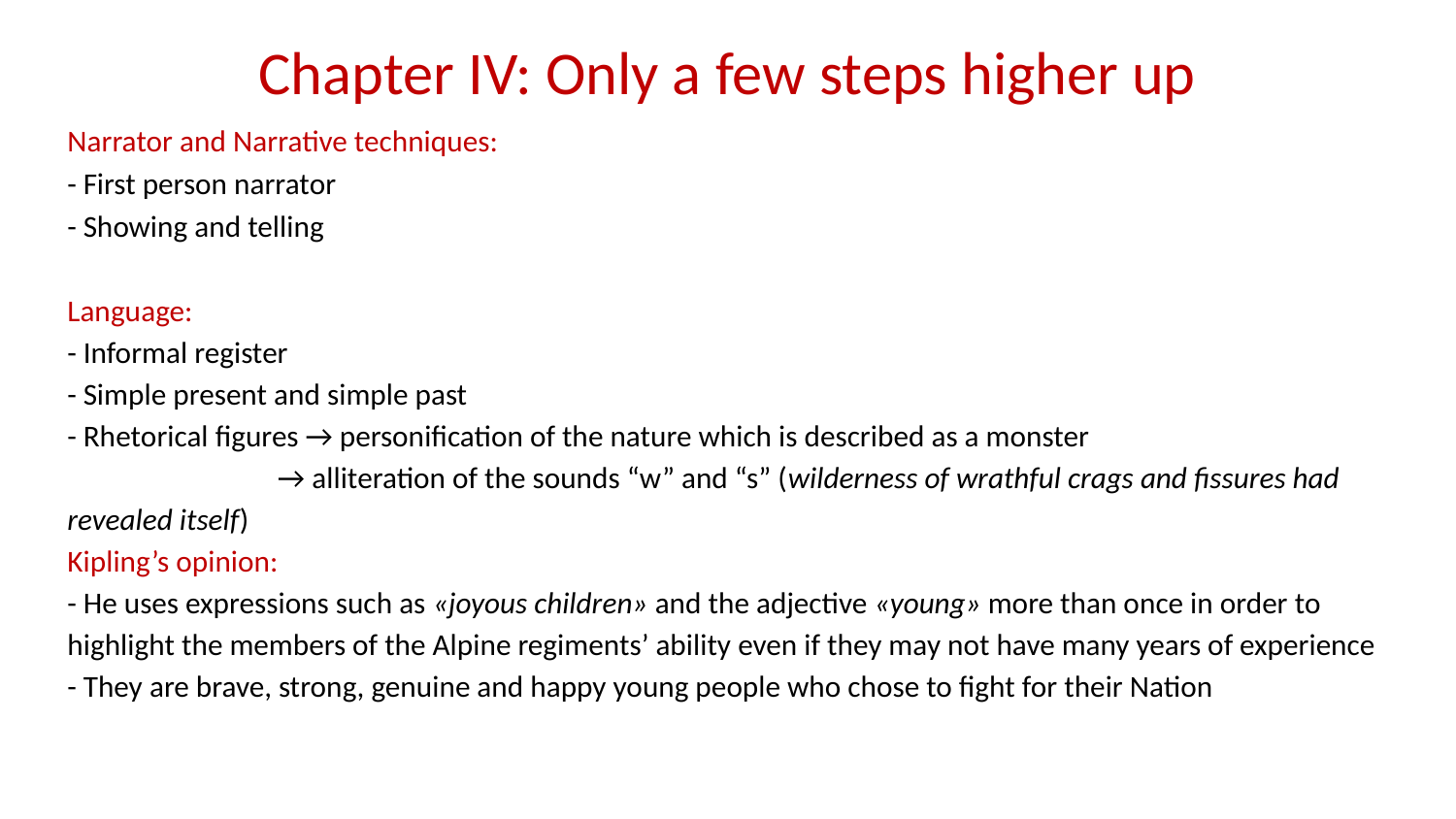

# Chapter IV: Only a few steps higher up
Narrator and Narrative techniques:
- First person narrator
- Showing and telling

Language:
- Informal register
- Simple present and simple past
- Rhetorical figures → personification of the nature which is described as a monster
                               → alliteration of the sounds “w” and “s” (wilderness of wrathful crags and fissures had revealed itself)
Kipling’s opinion:
- He uses expressions such as «joyous children» and the adjective «young» more than once in order to highlight the members of the Alpine regiments’ ability even if they may not have many years of experience
- They are brave, strong, genuine and happy young people who chose to fight for their Nation